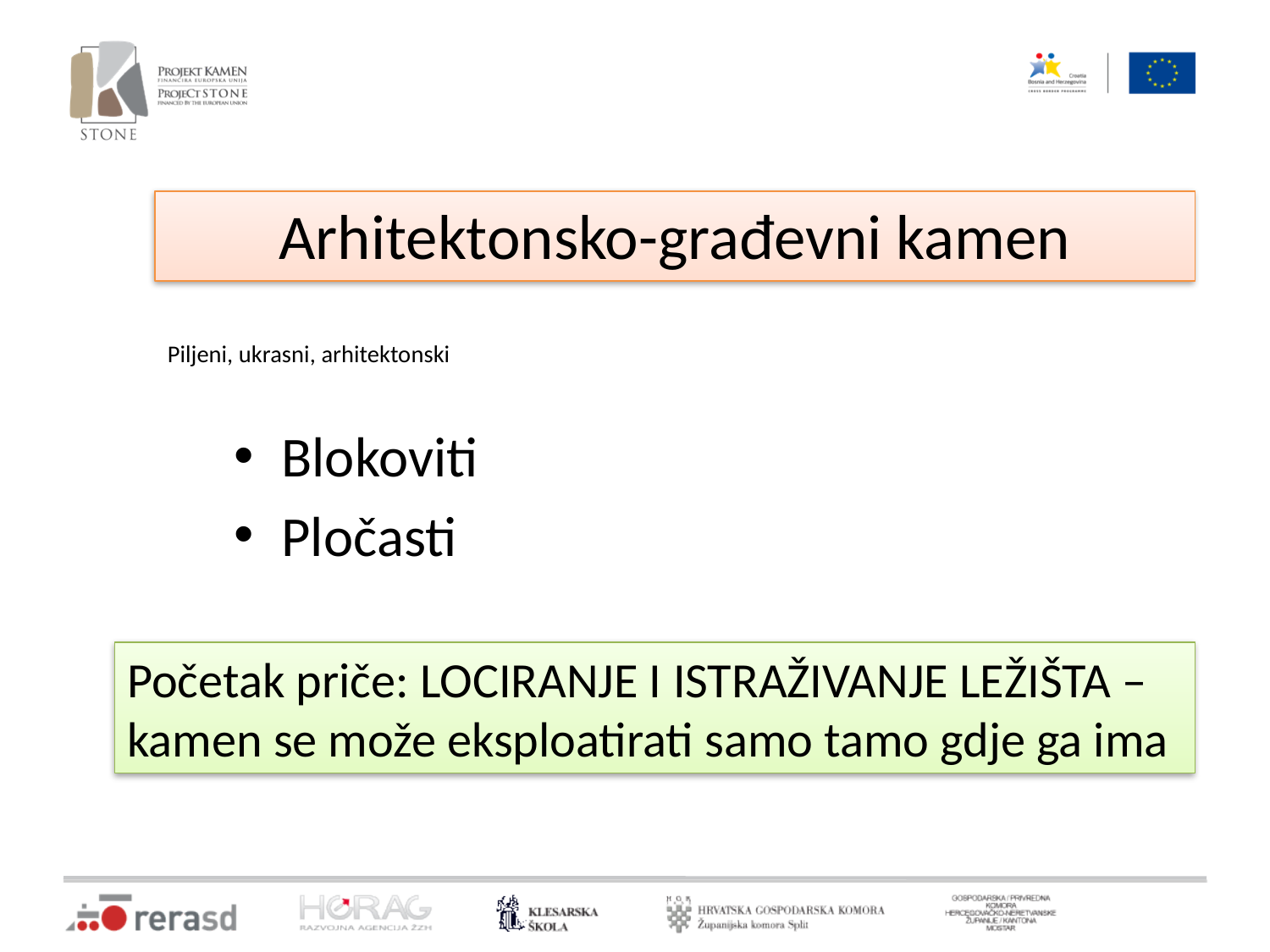

# Arhitektonsko-građevni kamen

Piljeni, ukrasni, arhitektonski
Blokoviti
Pločasti
Početak priče: LOCIRANJE I ISTRAŽIVANJE LEŽIŠTA – kamen se može eksploatirati samo tamo gdje ga ima